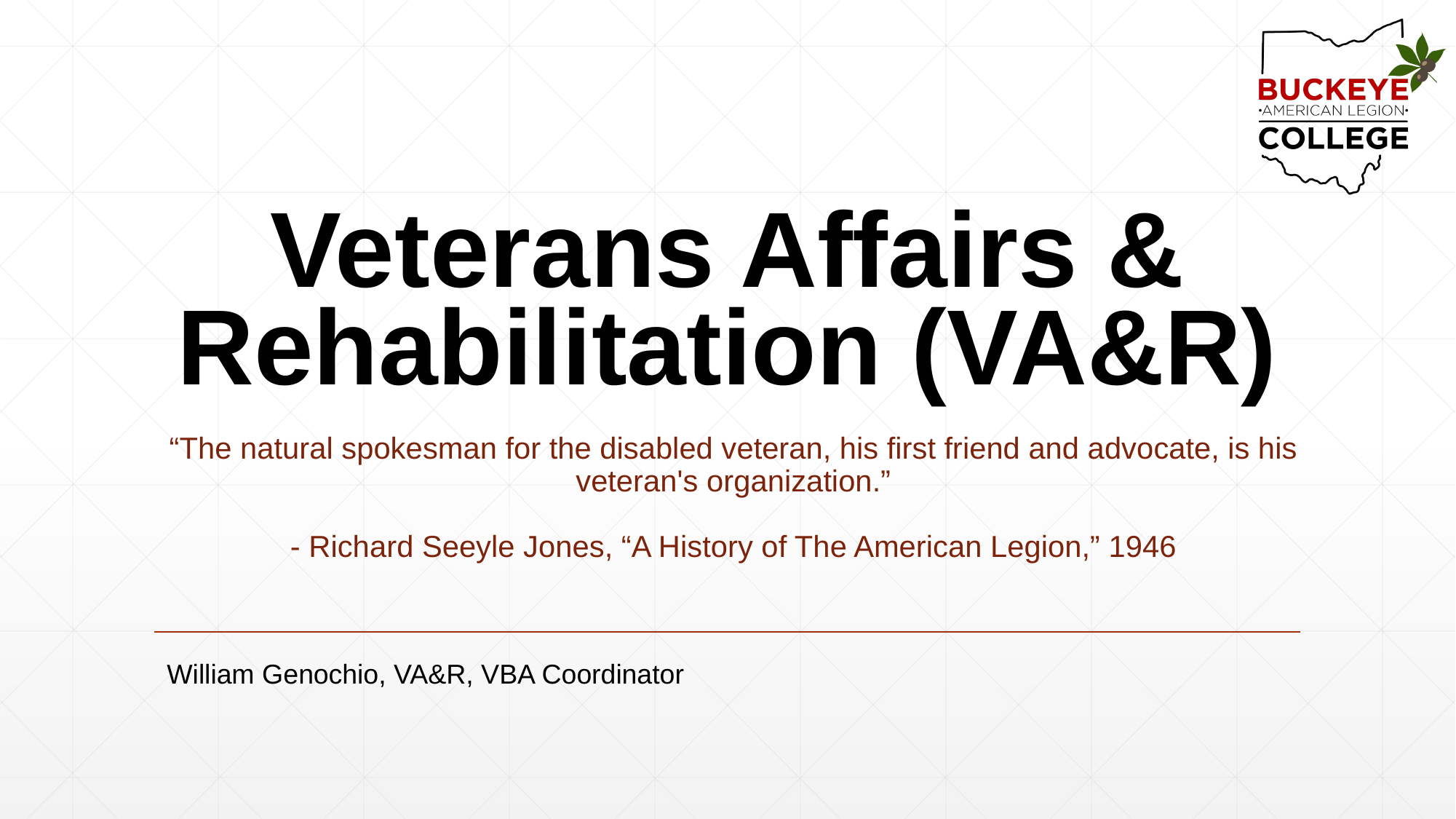

# Veterans Affairs & Rehabilitation (VA&R)
“The natural spokesman for the disabled veteran, his first friend and advocate, is his veteran's organization.”
- Richard Seeyle Jones, “A History of The American Legion,” 1946

William Genochio, VA&R, VBA Coordinator